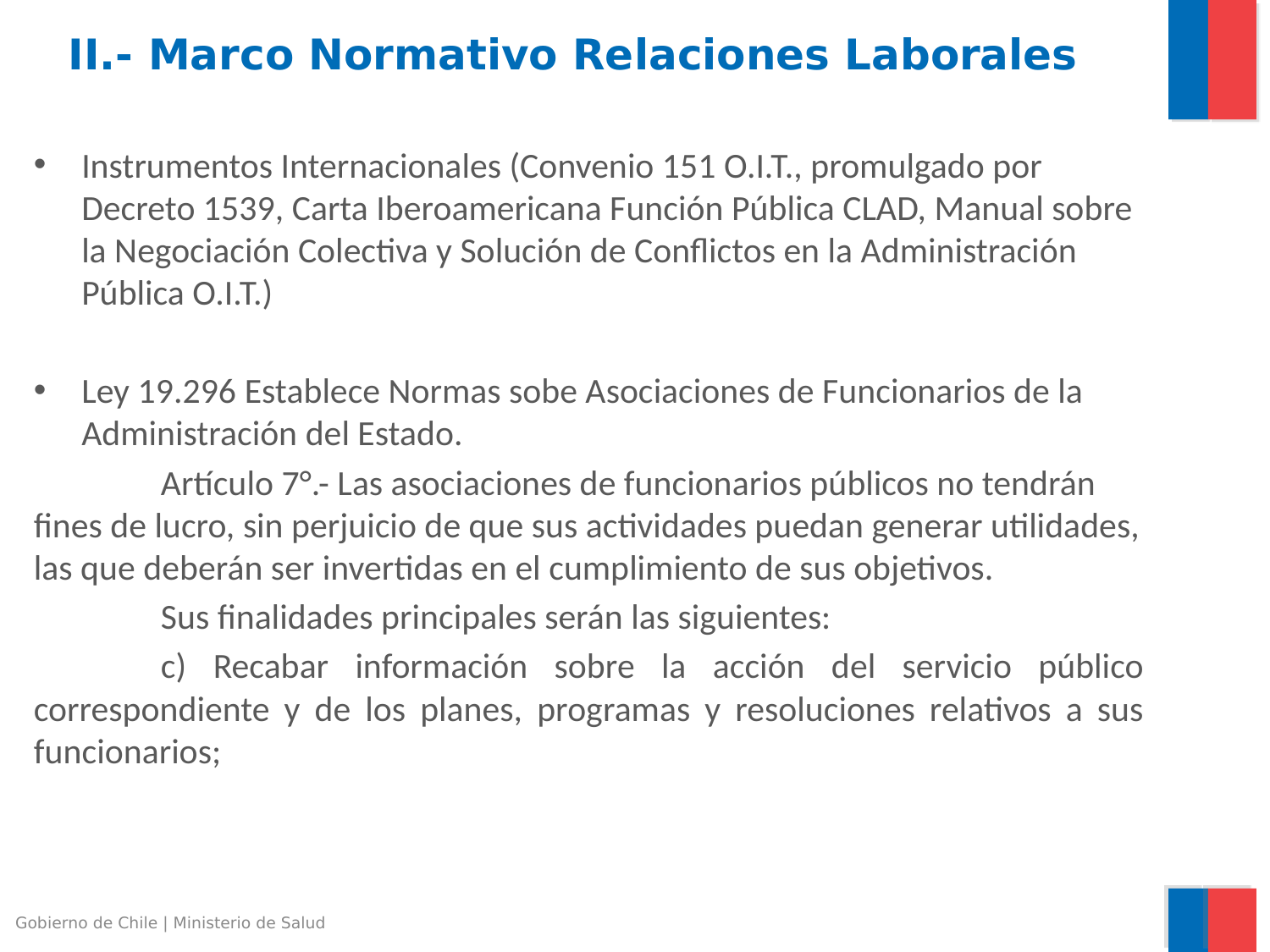

# II.- Marco Normativo Relaciones Laborales
Instrumentos Internacionales (Convenio 151 O.I.T., promulgado por Decreto 1539, Carta Iberoamericana Función Pública CLAD, Manual sobre la Negociación Colectiva y Solución de Conflictos en la Administración Pública O.I.T.)

Ley 19.296 Establece Normas sobe Asociaciones de Funcionarios de la Administración del Estado.
	Artículo 7°.- Las asociaciones de funcionarios públicos no tendrán fines de lucro, sin perjuicio de que sus actividades puedan generar utilidades, las que deberán ser invertidas en el cumplimiento de sus objetivos.
	Sus finalidades principales serán las siguientes:
	c) Recabar información sobre la acción del servicio público correspondiente y de los planes, programas y resoluciones relativos a sus funcionarios;

Gobierno de Chile | Ministerio de Salud